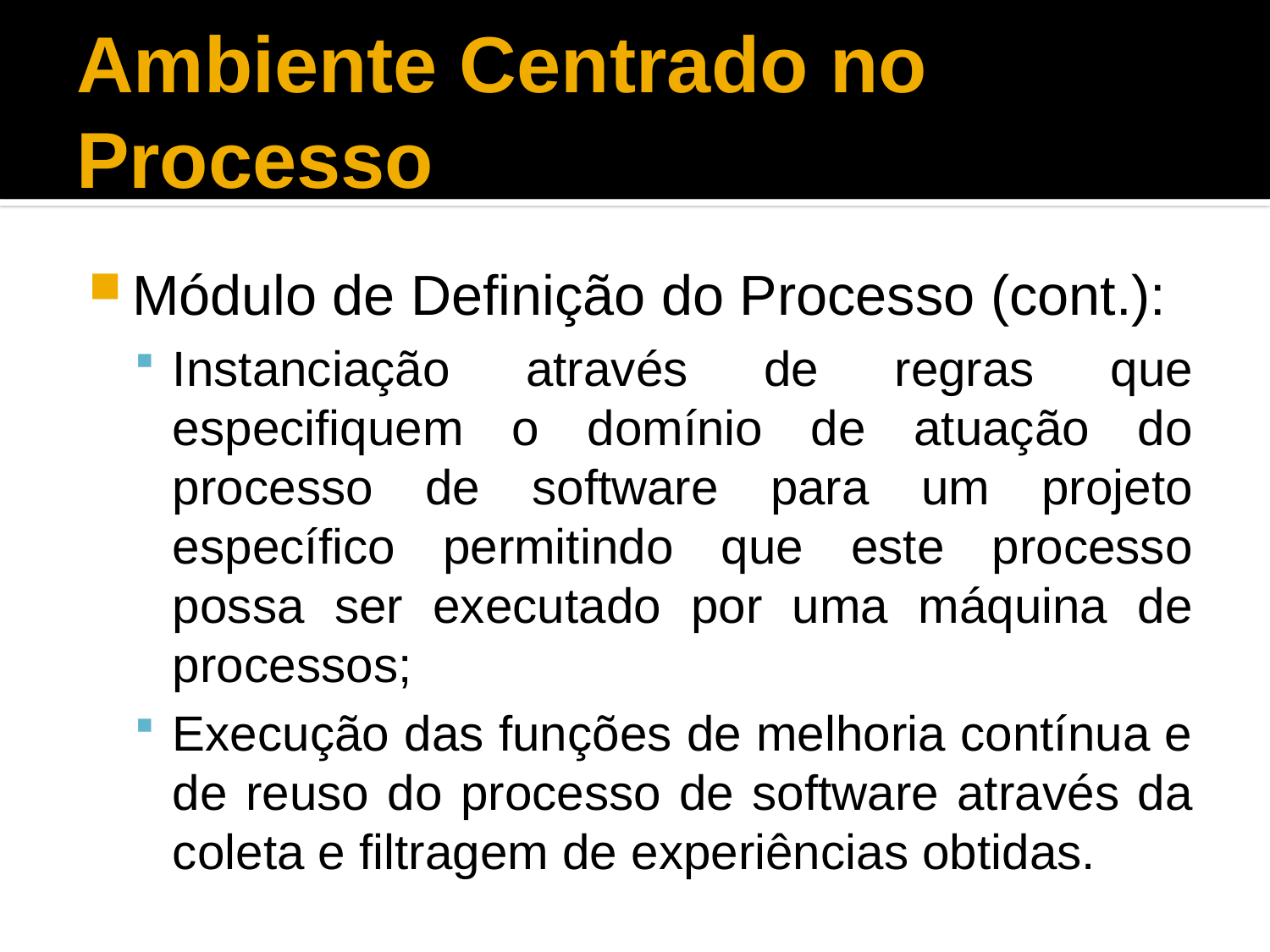

# Ambiente Centrado no Processo
Módulo de Definição do Processo (cont.):
Instanciação através de regras que especifiquem o domínio de atuação do processo de software para um projeto específico permitindo que este processo possa ser executado por uma máquina de processos;
Execução das funções de melhoria contínua e de reuso do processo de software através da coleta e filtragem de experiências obtidas.